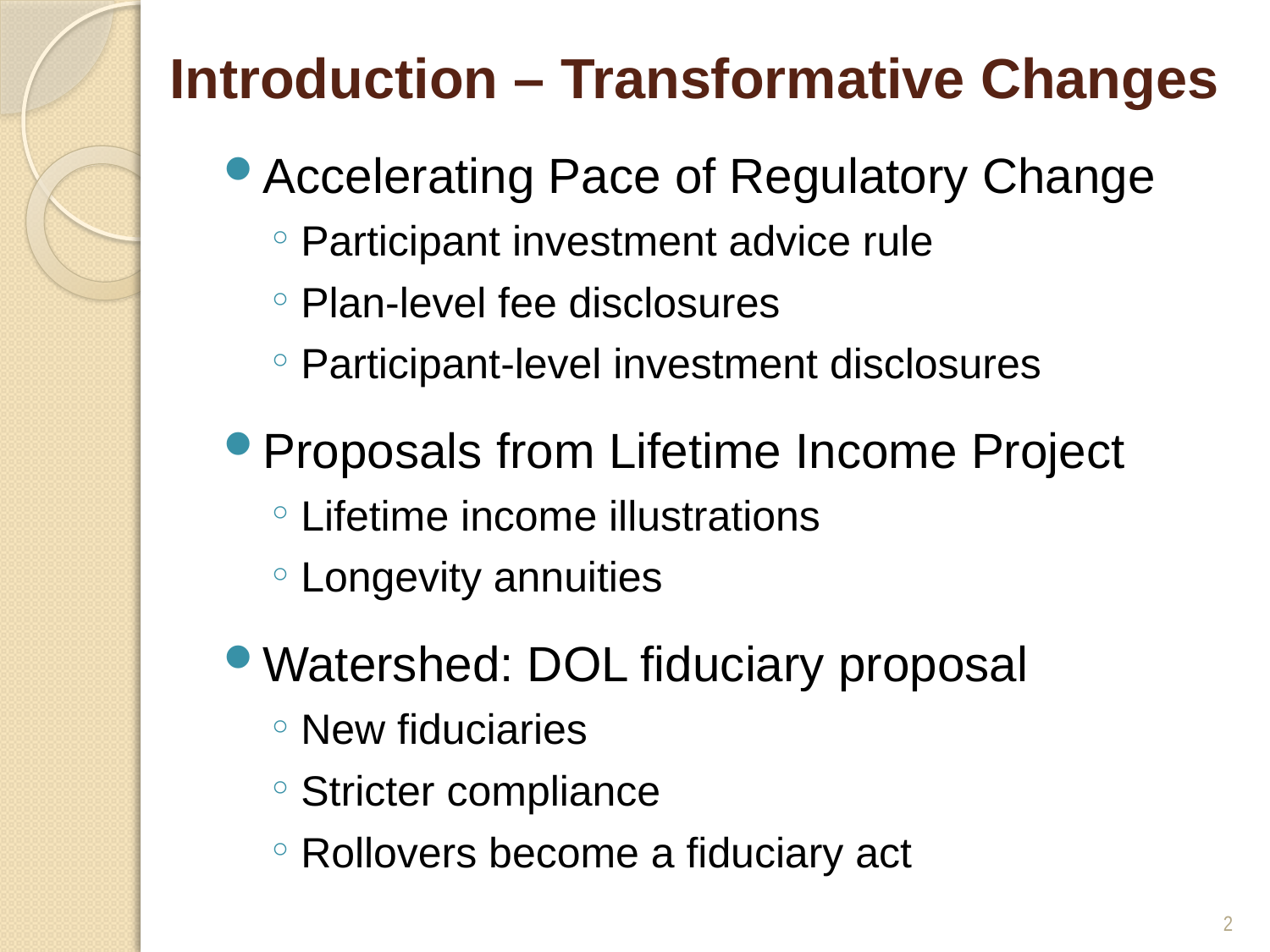

# Introduction – Transformative Changes
Accelerating Pace of Regulatory Change
Participant investment advice rule
Plan-level fee disclosures
Participant-level investment disclosures
Proposals from Lifetime Income Project
Lifetime income illustrations
Longevity annuities
Watershed: DOL fiduciary proposal
New fiduciaries
Stricter compliance
Rollovers become a fiduciary act
2